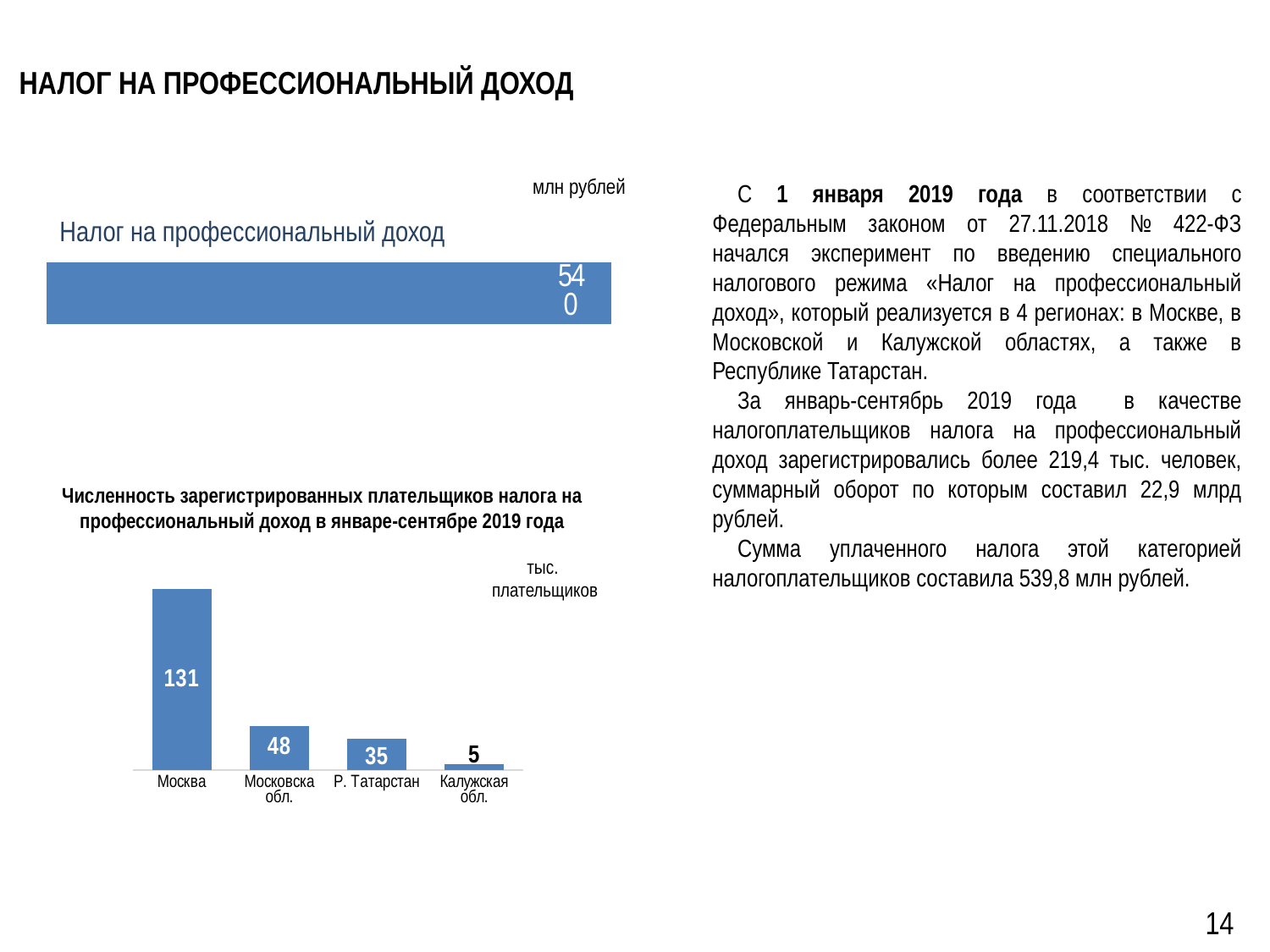

# НАЛОГ НА ПРОФЕССИОНАЛЬНЫЙ ДОХОД
млн рублей

С 1 января 2019 года в соответствии с Федеральным законом от 27.11.2018 № 422-ФЗ начался эксперимент по введению специального налогового режима «Налог на профессиональный доход», который реализуется в 4 регионах: в Москве, в Московской и Калужской областях, а также в Республике Татарстан.
За январь-сентябрь 2019 года  в качестве налогоплательщиков налога на профессиональный доход зарегистрировались более 219,4 тыс. человек, суммарный оборот по которым составил 22,9 млрд рублей.
Сумма уплаченного налога этой категорией налогоплательщиков составила 539,8 млн рублей.

Налог на профессиональный доход

### Chart

| Category | Ряд 1 |
|---|---|
|  | 15.0 |
Численность зарегистрированных плательщиков налога на профессиональный доход в январе-сентябре 2019 года
тыс.
плательщиков

### Chart

| Category | Ряд 1 |
|---|---|
| Москва | 2850.0 |
| Московска обл. | 700.0 |
| Р. Татарстан | 500.0 |
| Калужская обл. | 100.7 |
14